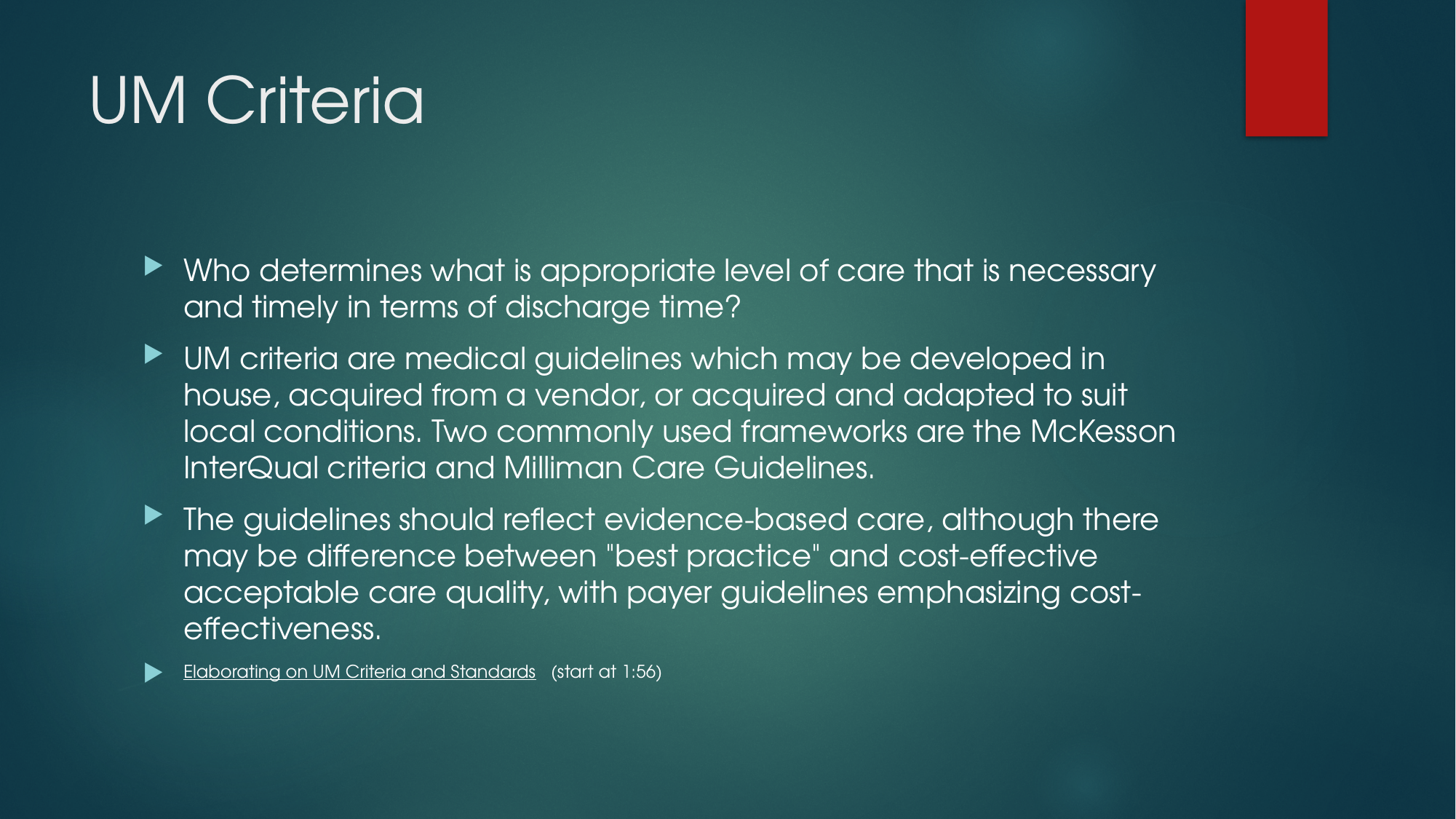

# UM Criteria
Who determines what is appropriate level of care that is necessary and timely in terms of discharge time?
UM criteria are medical guidelines which may be developed in house, acquired from a vendor, or acquired and adapted to suit local conditions. Two commonly used frameworks are the McKesson InterQual criteria and Milliman Care Guidelines.
The guidelines should reflect evidence-based care, although there may be difference between "best practice" and cost-effective acceptable care quality, with payer guidelines emphasizing cost-effectiveness.
Elaborating on UM Criteria and Standards   (start at 1:56)